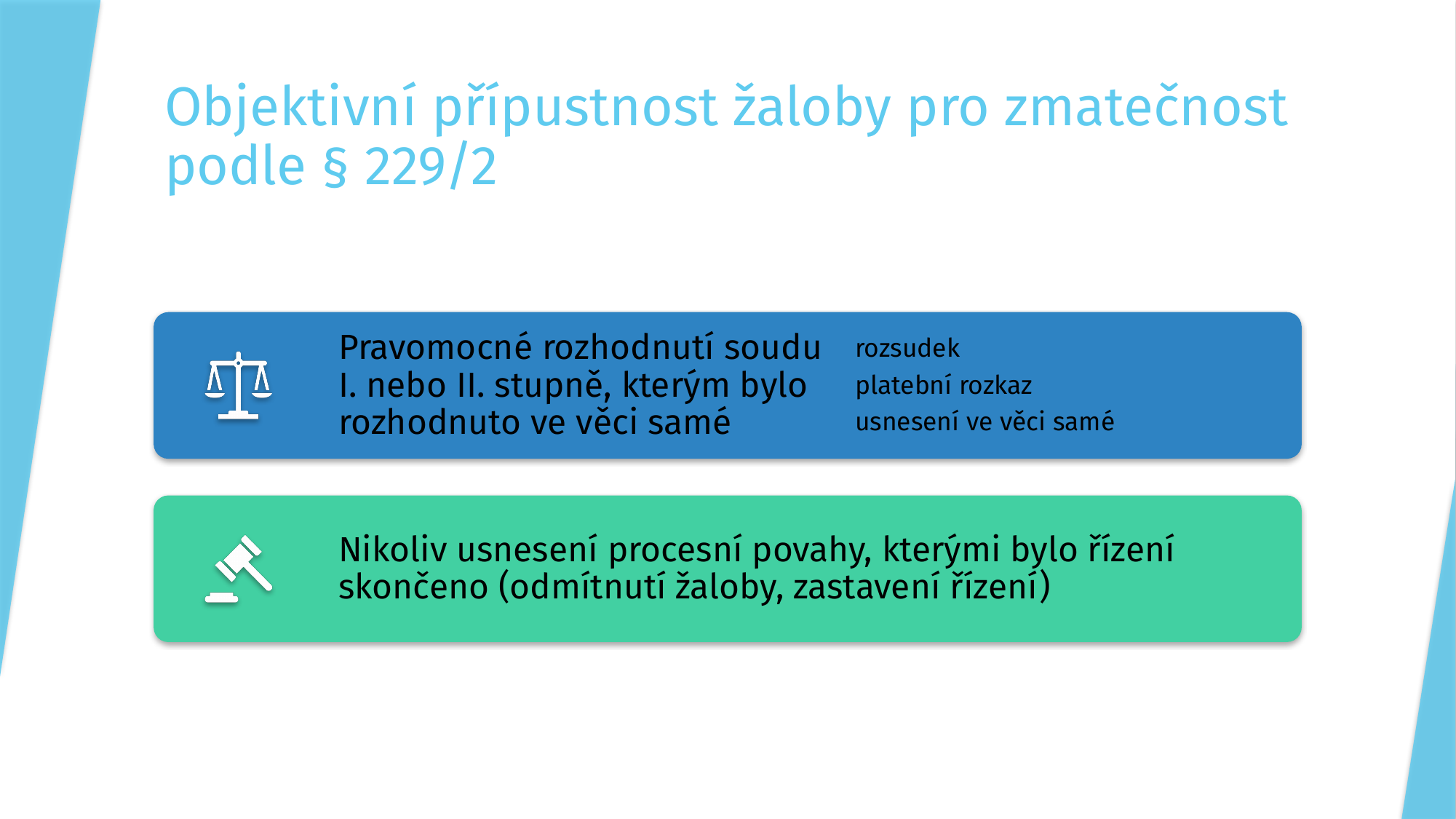

# Objektivní přípustnost žaloby pro zmatečnost podle § 229/2
Pravomocné rozhodnutí soudu I. nebo II. stupně, kterým bylo rozhodnuto ve věci samé
rozsudek
platební rozkaz
usnesení ve věci samé
Nikoliv usnesení procesní povahy, kterými bylo řízení skončeno (odmítnutí žaloby, zastavení řízení)